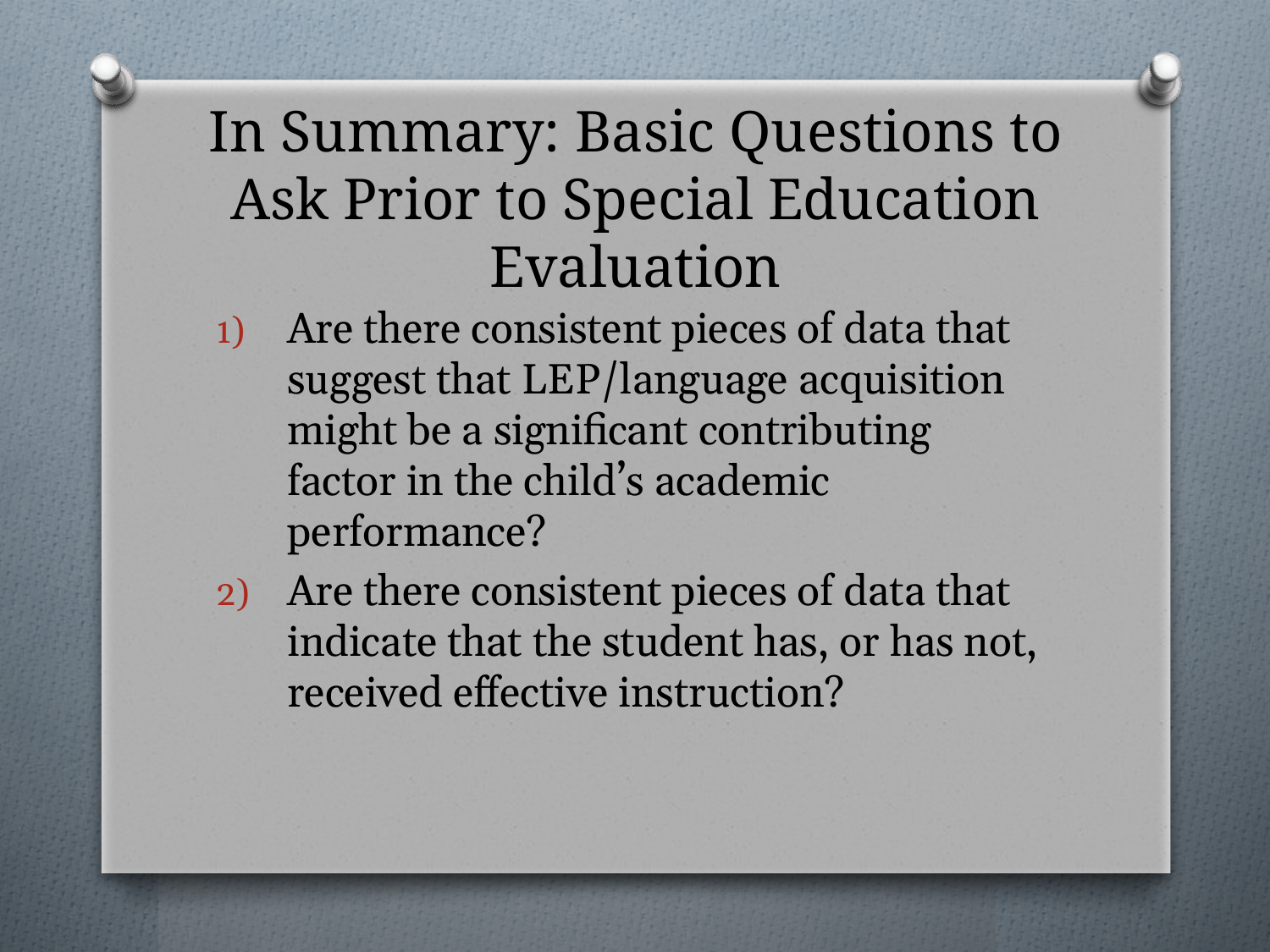

# In Summary: Basic Questions to Ask Prior to Special Education Evaluation
Are there consistent pieces of data that suggest that LEP/language acquisition might be a significant contributing factor in the child’s academic performance?
Are there consistent pieces of data that indicate that the student has, or has not, received effective instruction?